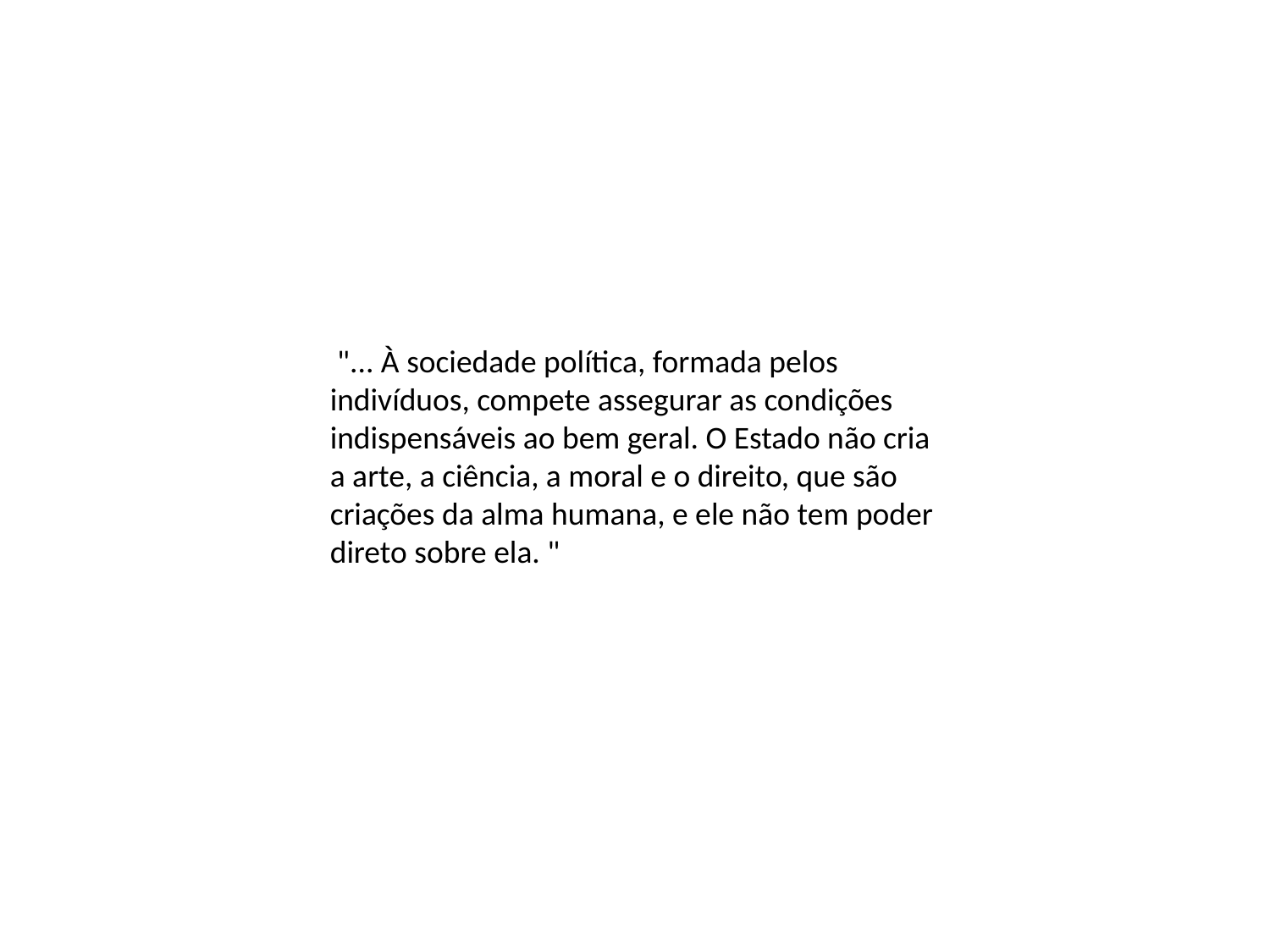

"... À sociedade política, formada pelos indivíduos, compete assegurar as condições indispensáveis ao bem geral. O Estado não cria a arte, a ciência, a moral e o direito, que são criações da alma humana, e ele não tem poder direto sobre ela. "